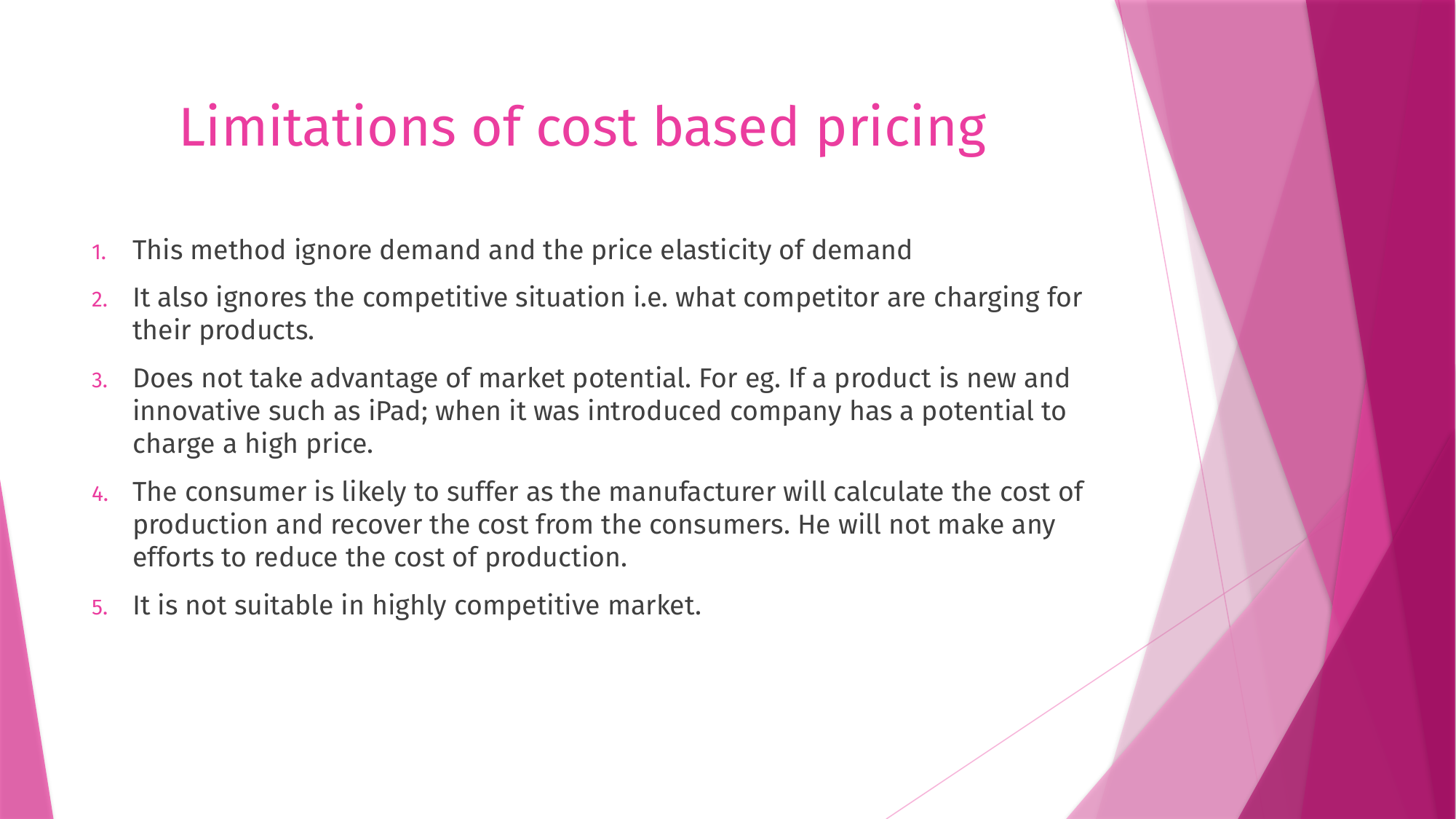

# Limitations of cost based pricing
This method ignore demand and the price elasticity of demand
It also ignores the competitive situation i.e. what competitor are charging for their products.
Does not take advantage of market potential. For eg. If a product is new and innovative such as iPad; when it was introduced company has a potential to charge a high price.
The consumer is likely to suffer as the manufacturer will calculate the cost of production and recover the cost from the consumers. He will not make any efforts to reduce the cost of production.
It is not suitable in highly competitive market.